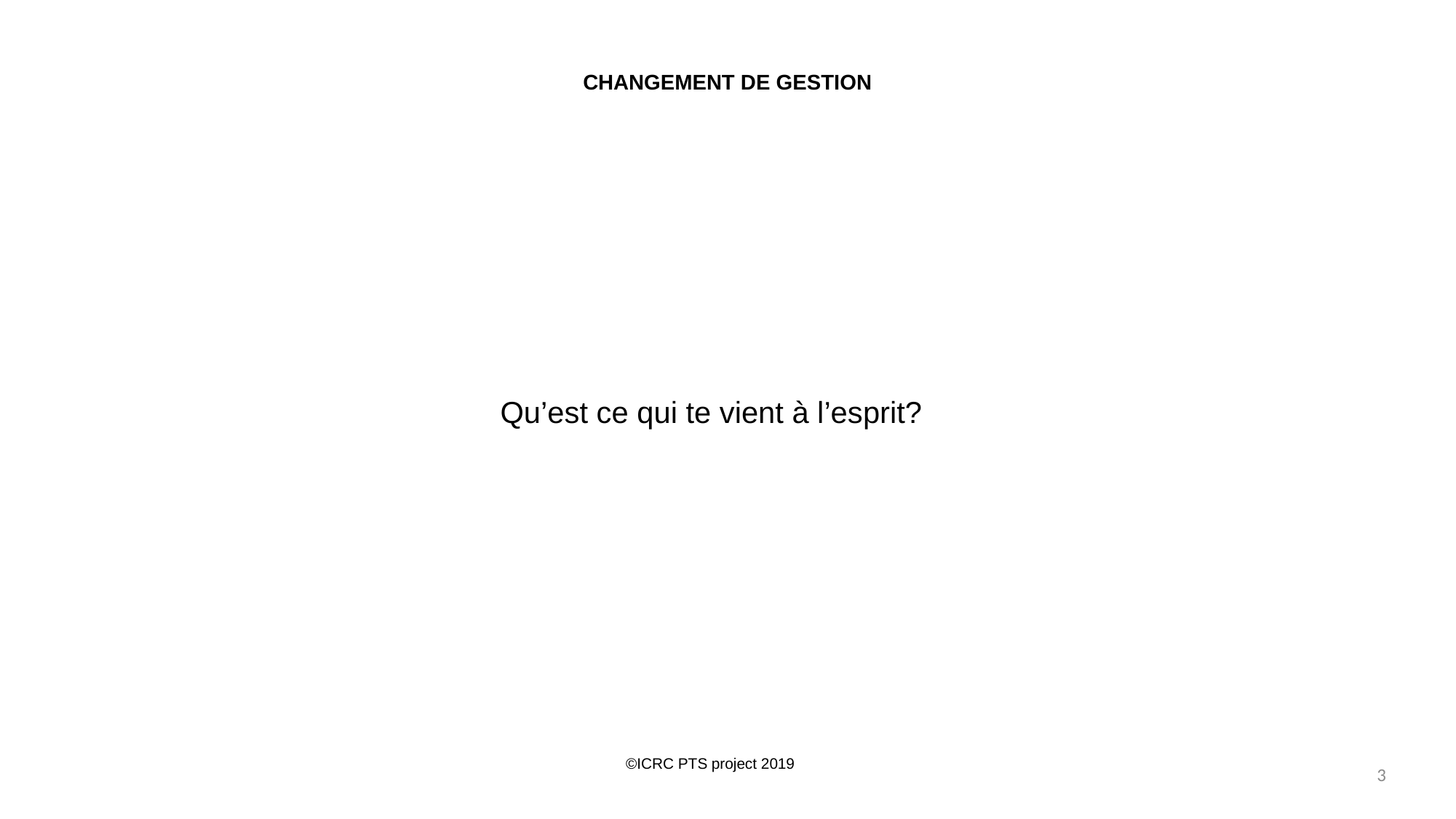

# CHANGEMENT DE GESTION

Qu’est ce qui te vient à l’esprit?
©ICRC PTS project 2019
3